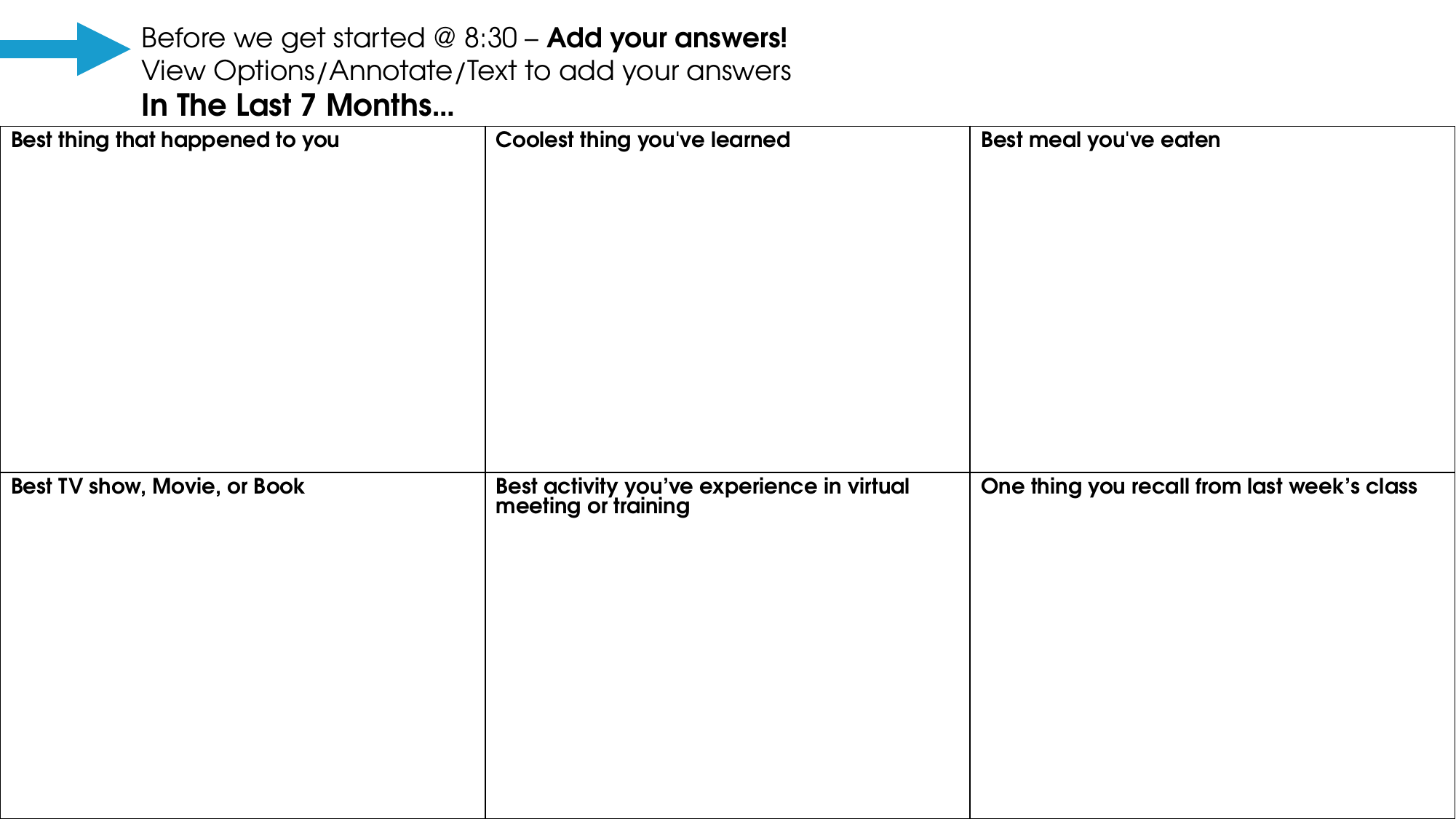

Before we get started @ 8:30 – Add your answers!
View Options/Annotate/Text to add your answers
In The Last 7 Months…
| Best thing that happened to you | Coolest thing you've learned | Best meal you've eaten |
| --- | --- | --- |
| Best TV show, Movie, or Book | Best activity you’ve experience in virtual meeting or training | One thing you recall from last week’s class |